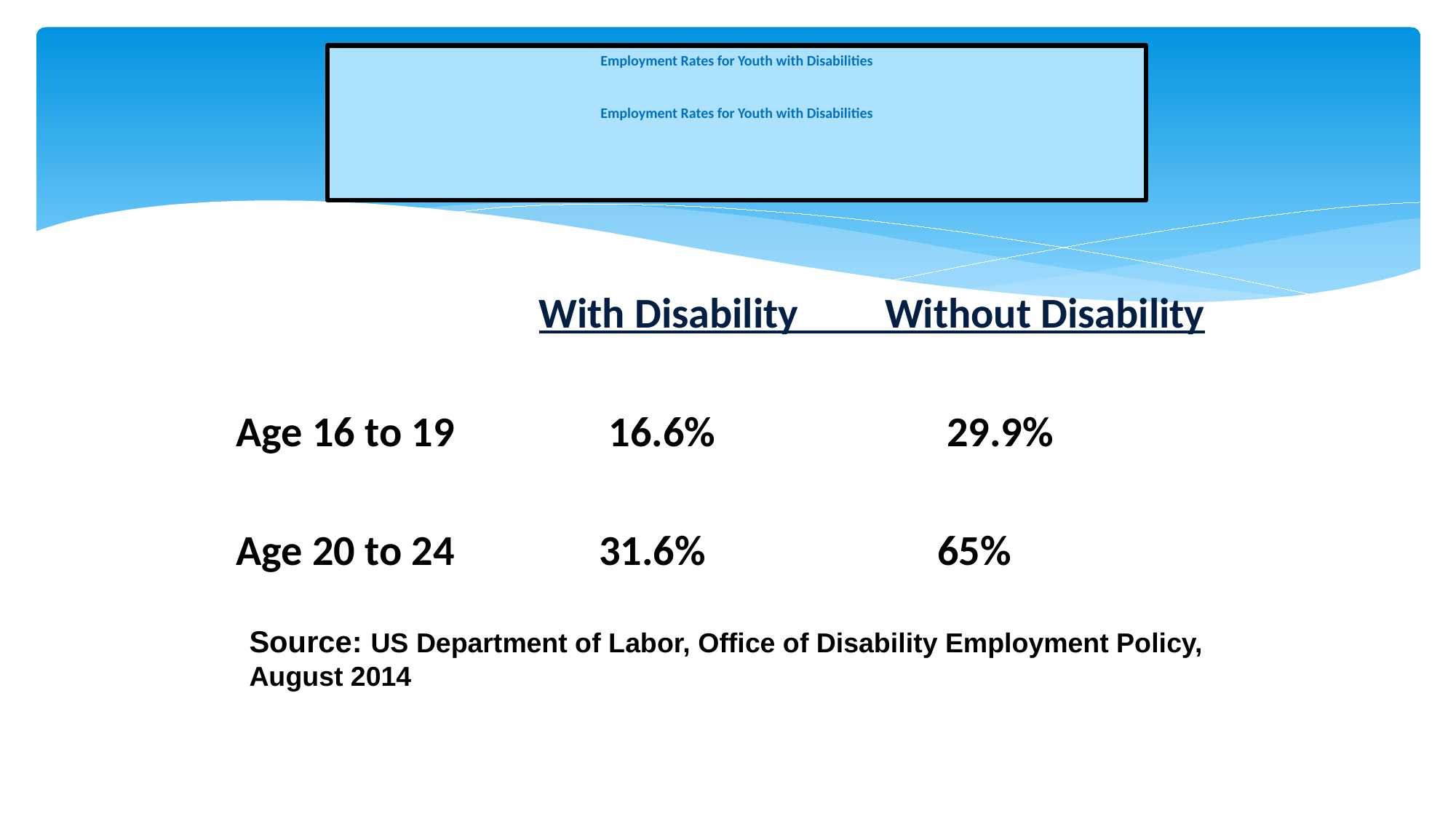

# Employment Rates for Youth with Disabilities Employment Rates for Youth with Disabilities

                                     With Disability         Without Disability

Age 16 to 19                16.6%                        29.9%

Age 20 to 24               31.6%                        65%

Source: US Department of Labor, Office of Disability Employment Policy, August 2014